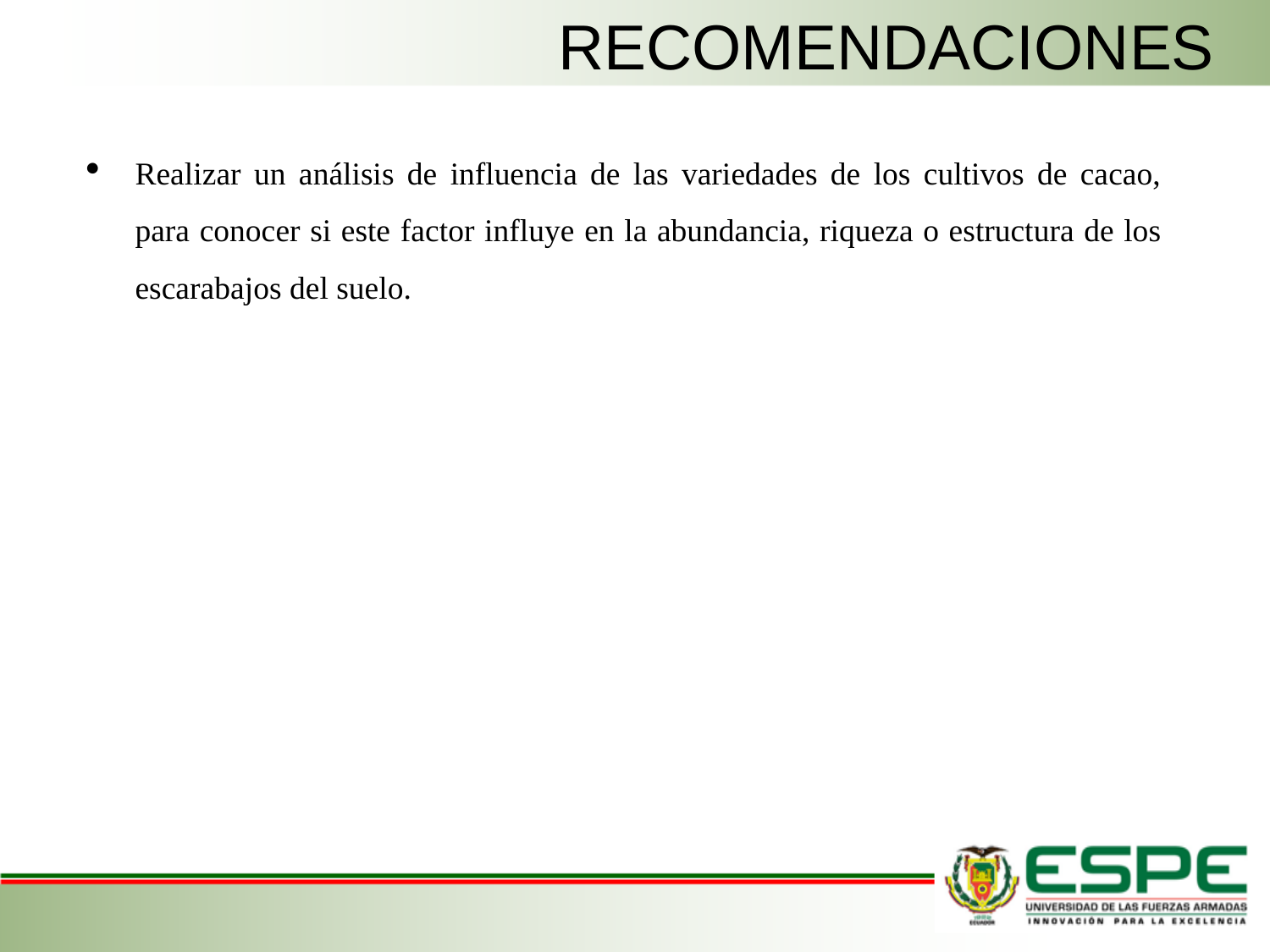

RECOMENDACIONES
Realizar un análisis de influencia de las variedades de los cultivos de cacao, para conocer si este factor influye en la abundancia, riqueza o estructura de los escarabajos del suelo.